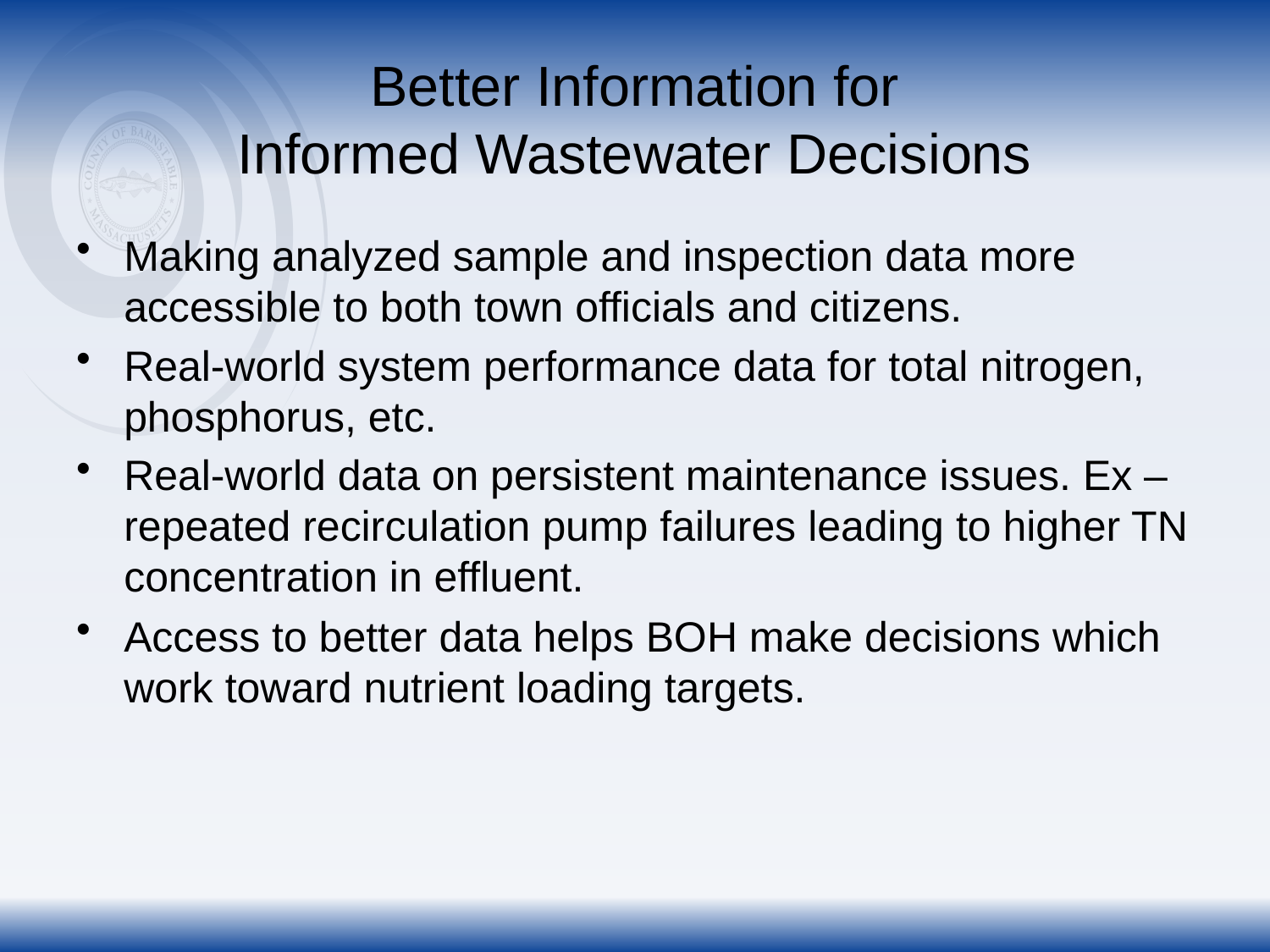

# Better Information for Informed Wastewater Decisions
Making analyzed sample and inspection data more accessible to both town officials and citizens.
Real-world system performance data for total nitrogen, phosphorus, etc.
Real-world data on persistent maintenance issues. Ex – repeated recirculation pump failures leading to higher TN concentration in effluent.
Access to better data helps BOH make decisions which work toward nutrient loading targets.